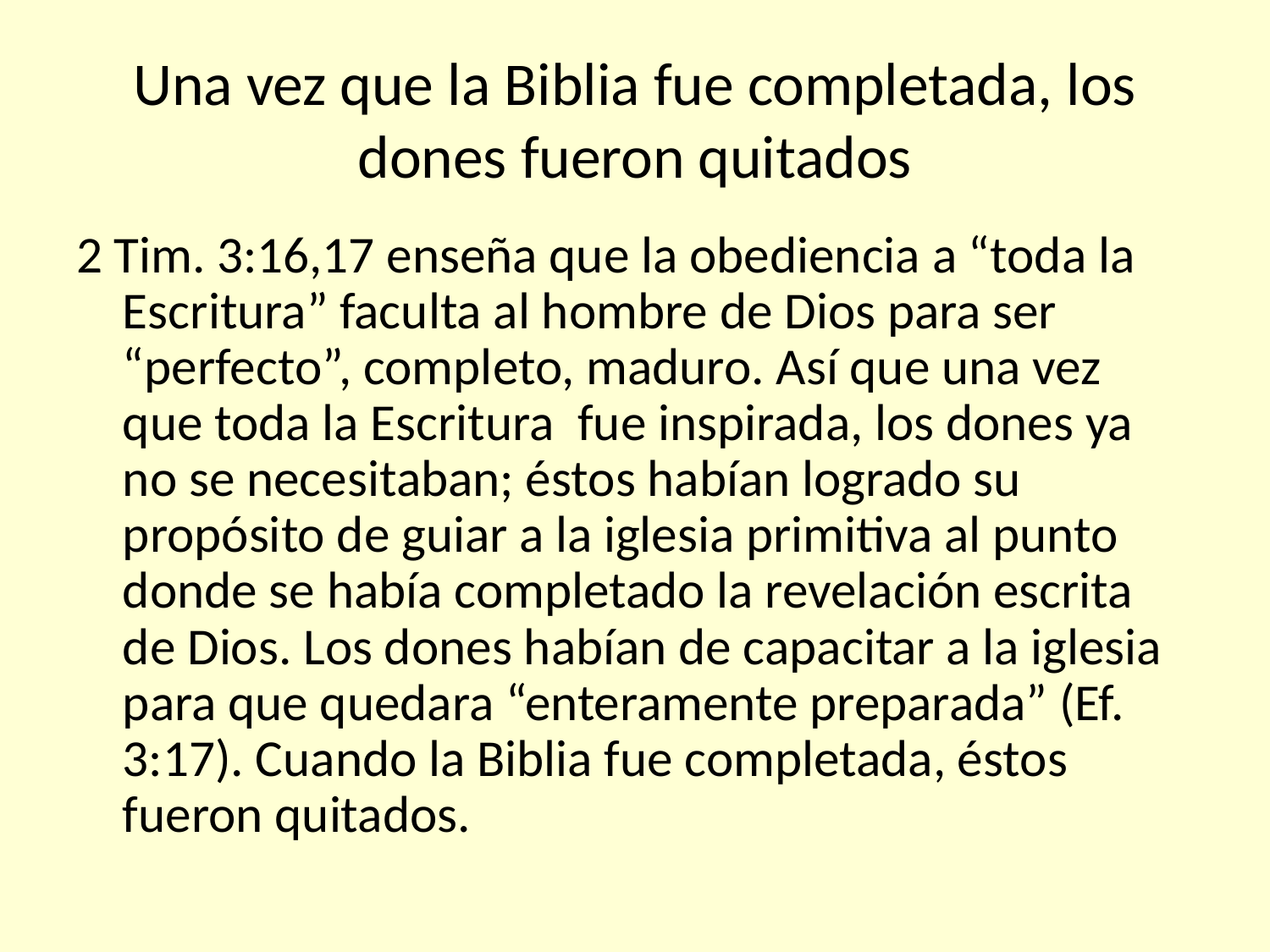

# Una vez que la Biblia fue completada, los dones fueron quitados
2 Tim. 3:16,17 enseña que la obediencia a “toda la Escritura” faculta al hombre de Dios para ser “perfecto”, completo, maduro. Así que una vez que toda la Escritura  fue inspirada, los dones ya no se necesitaban; éstos habían logrado su propósito de guiar a la iglesia primitiva al punto donde se había completado la revelación escrita de Dios. Los dones habían de capacitar a la iglesia para que quedara “enteramente preparada” (Ef. 3:17). Cuando la Biblia fue completada, éstos fueron quitados.